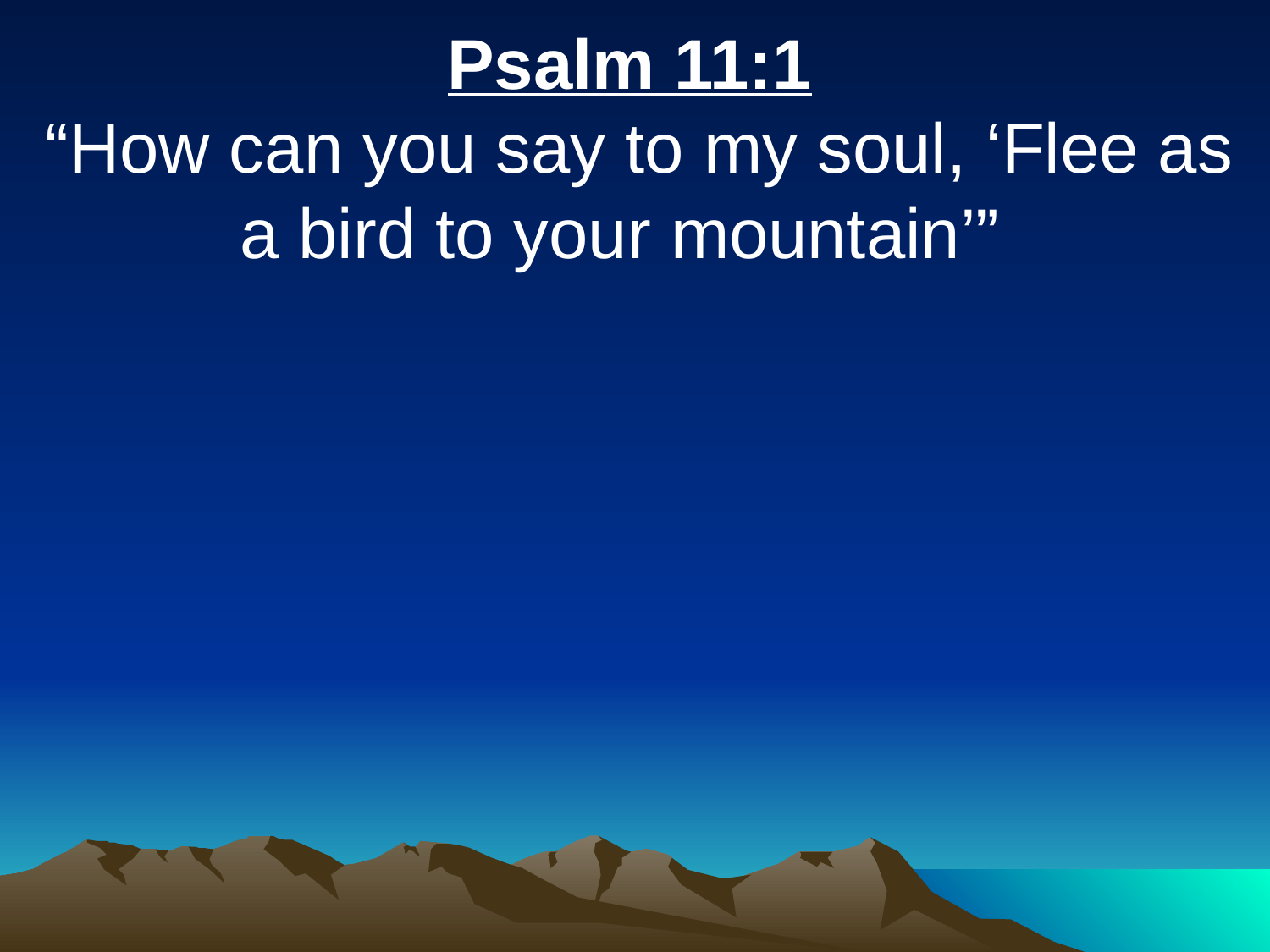

Psalm 11:1
 “How can you say to my soul, ‘Flee as a bird to your mountain’”